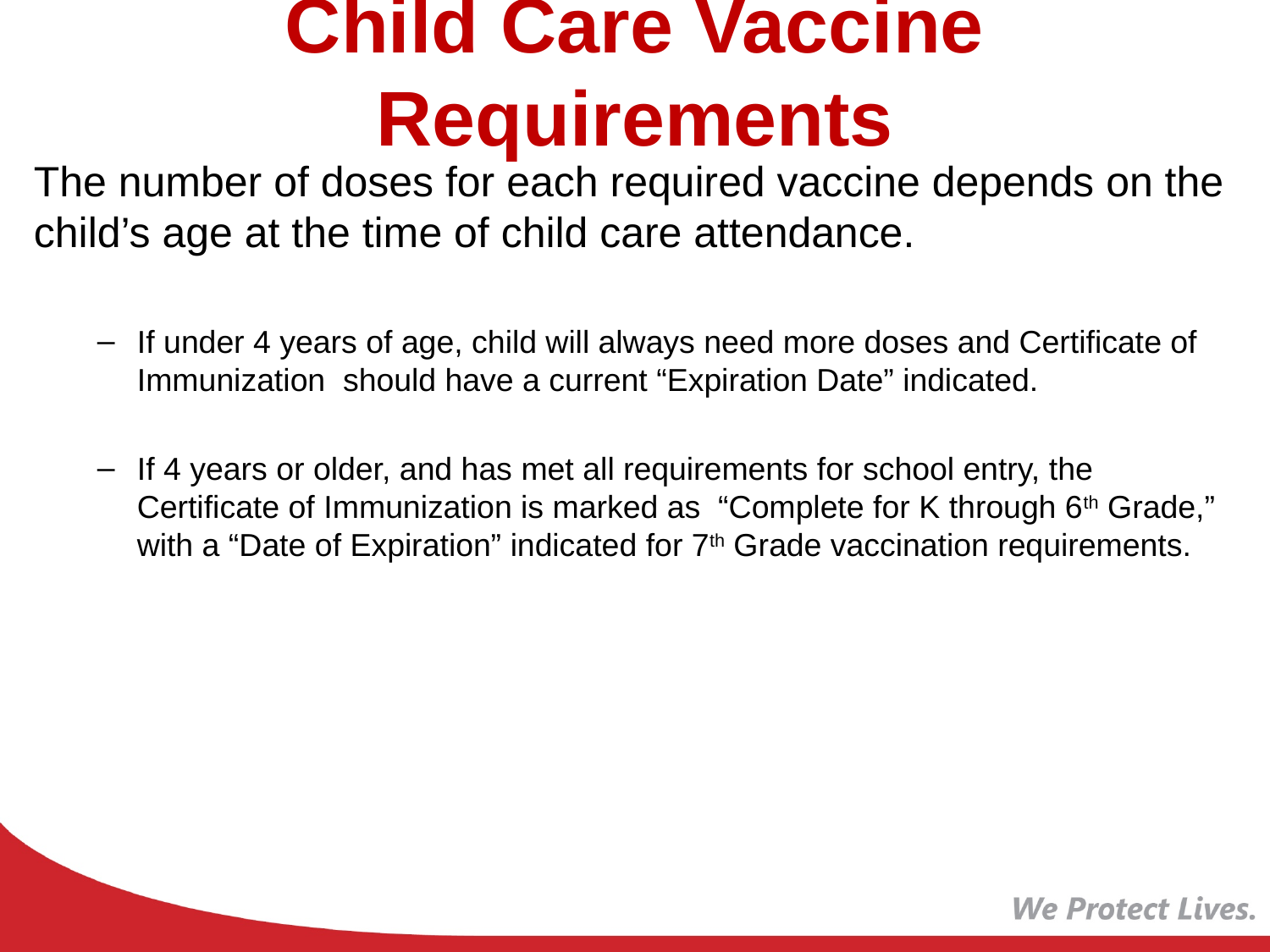

# Child Care Vaccine Requirements
The number of doses for each required vaccine depends on the child’s age at the time of child care attendance.

If under 4 years of age, child will always need more doses and Certificate of Immunization  should have a current “Expiration Date” indicated.

If 4 years or older, and has met all requirements for school entry, the Certificate of Immunization is marked as  “Complete for K through 6th Grade,” with a “Date of Expiration” indicated for 7th Grade vaccination requirements.